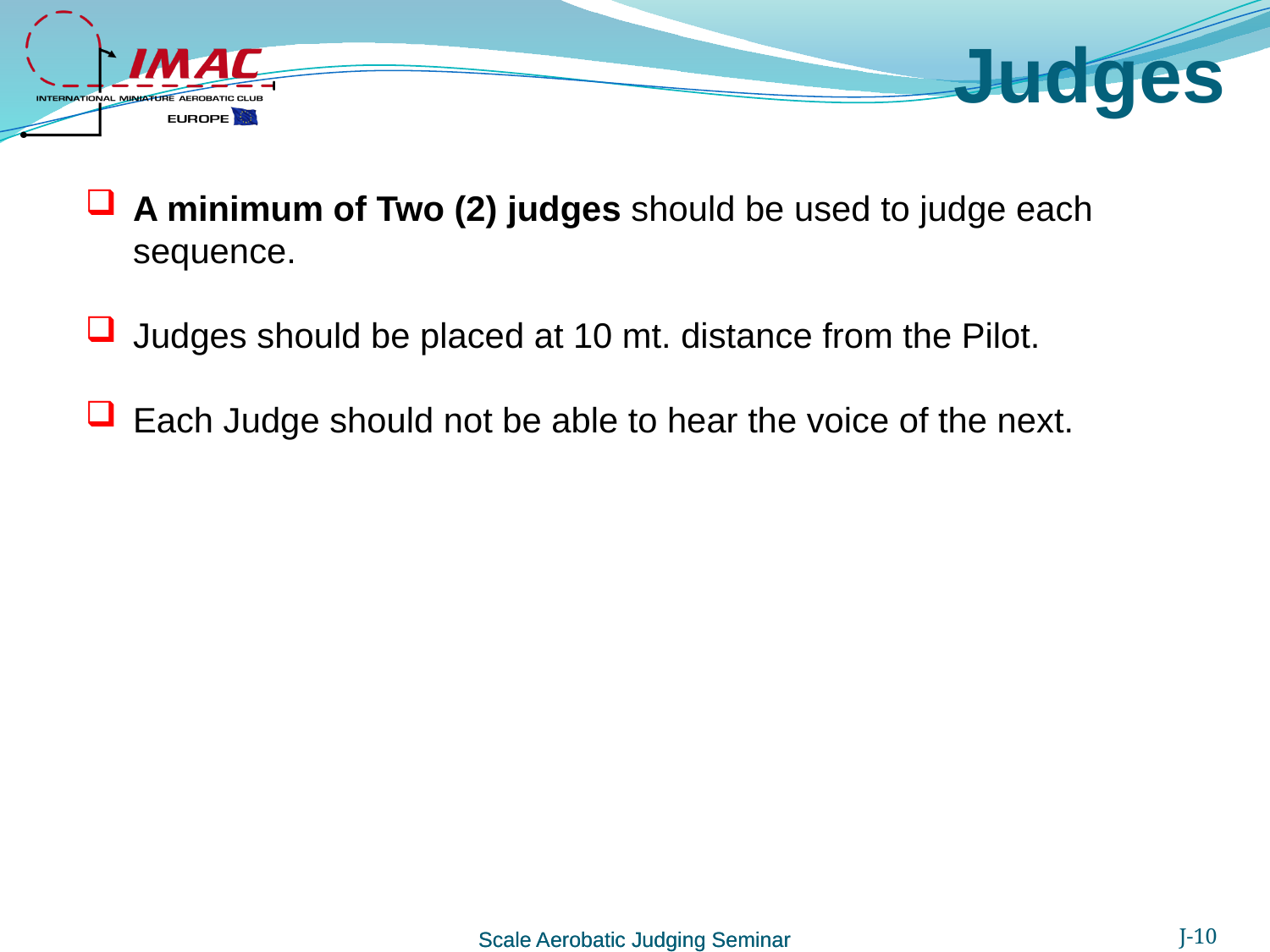

Judges
A minimum of Two (2) judges should be used to judge each sequence.

Judges should be placed at 10 mt. distance from the Pilot.

Each Judge should not be able to hear the voice of the next.
Scale Aerobatic Judging Seminar
J-10